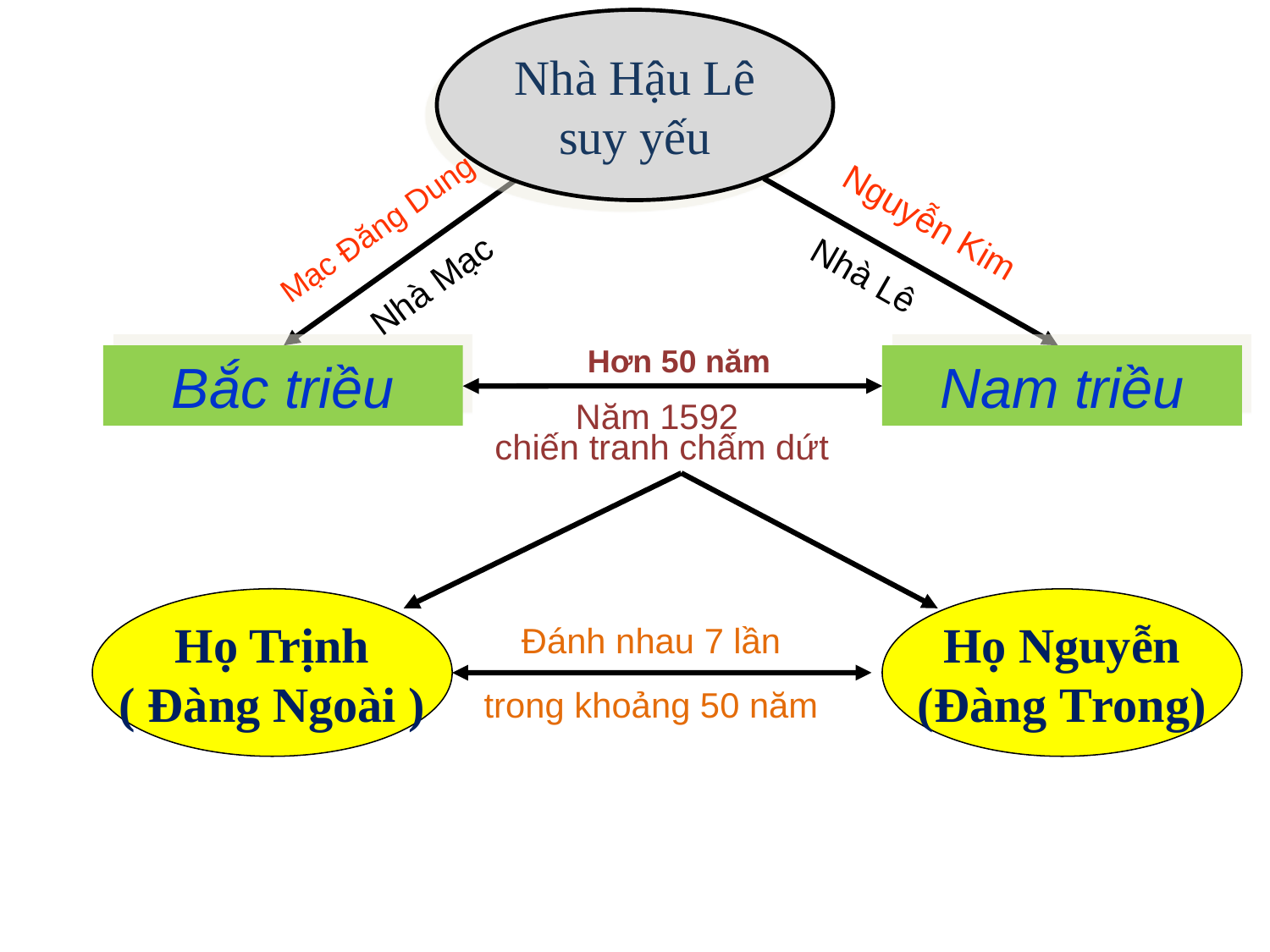

Nhà Hậu Lê
suy yếu

Mạc Đăng Dung
Nguyễn Kim
Nhà Mạc
      Hơn 50 năm
Bắc triều
Nam triều

Nhà Lê

Năm 1592
chiến tranh chấm dứt

Họ Trịnh
( Đàng Ngoài )
Họ Nguyễn
(Đàng Trong)
Đánh nhau 7 lần
trong khoảng 50 năm